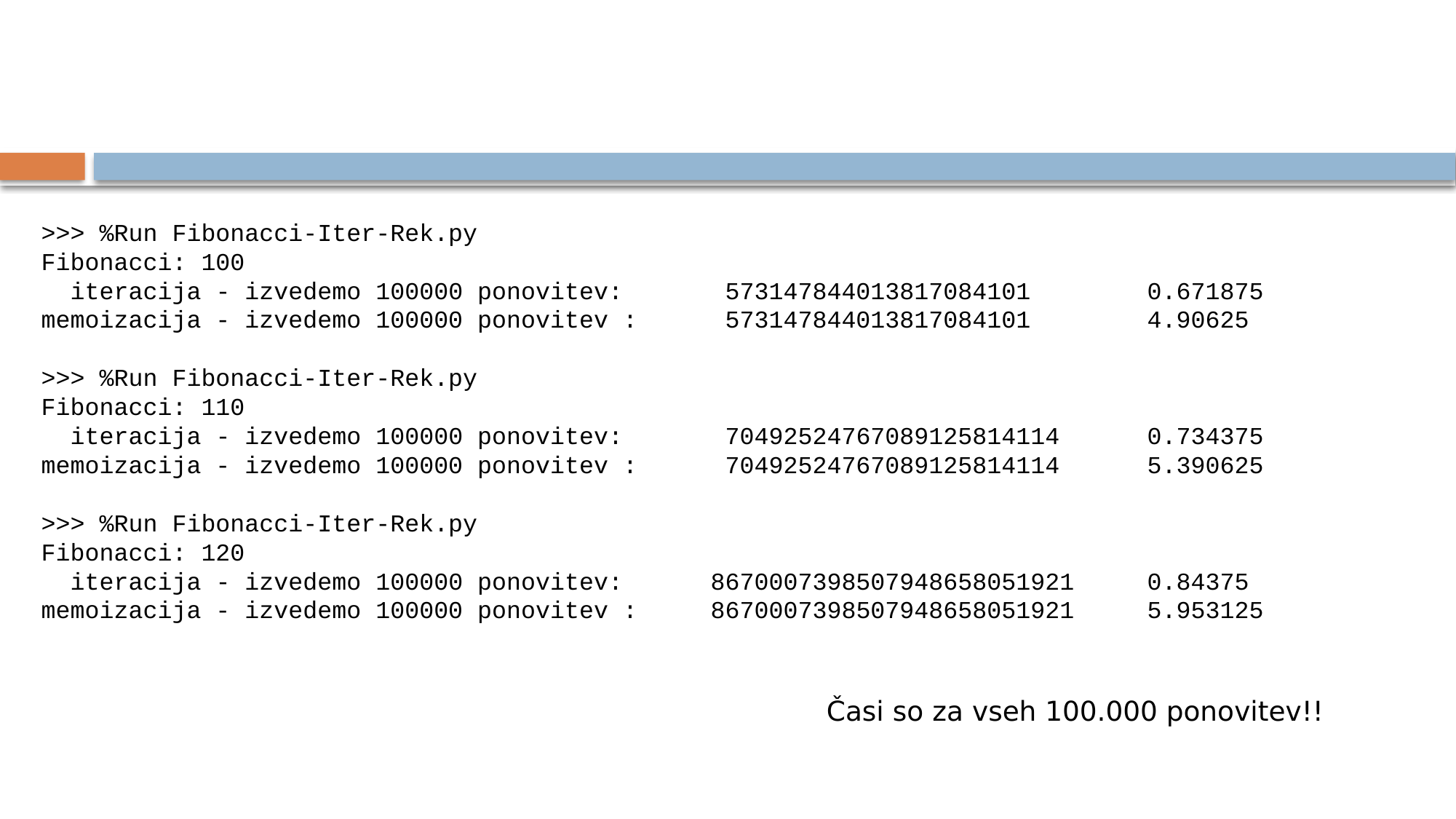

>>> %Run Fibonacci-Iter-Rek.py
Fibonacci: 100
  iteracija - izvedemo 100000 ponovitev:	  573147844013817084101 	 0.671875
memoizacija - izvedemo 100000 ponovitev :	  573147844013817084101 	 4.90625

>>> %Run Fibonacci-Iter-Rek.py
Fibonacci: 110
  iteracija - izvedemo 100000 ponovitev:	  70492524767089125814114 	 0.734375
memoizacija - izvedemo 100000 ponovitev :	  70492524767089125814114 	 5.390625

>>> %Run Fibonacci-Iter-Rek.py
Fibonacci: 120
  iteracija - izvedemo 100000 ponovitev:	 8670007398507948658051921 	 0.84375
memoizacija - izvedemo 100000 ponovitev :	 8670007398507948658051921 	 5.953125
Časi so za vseh 100.000 ponovitev!!